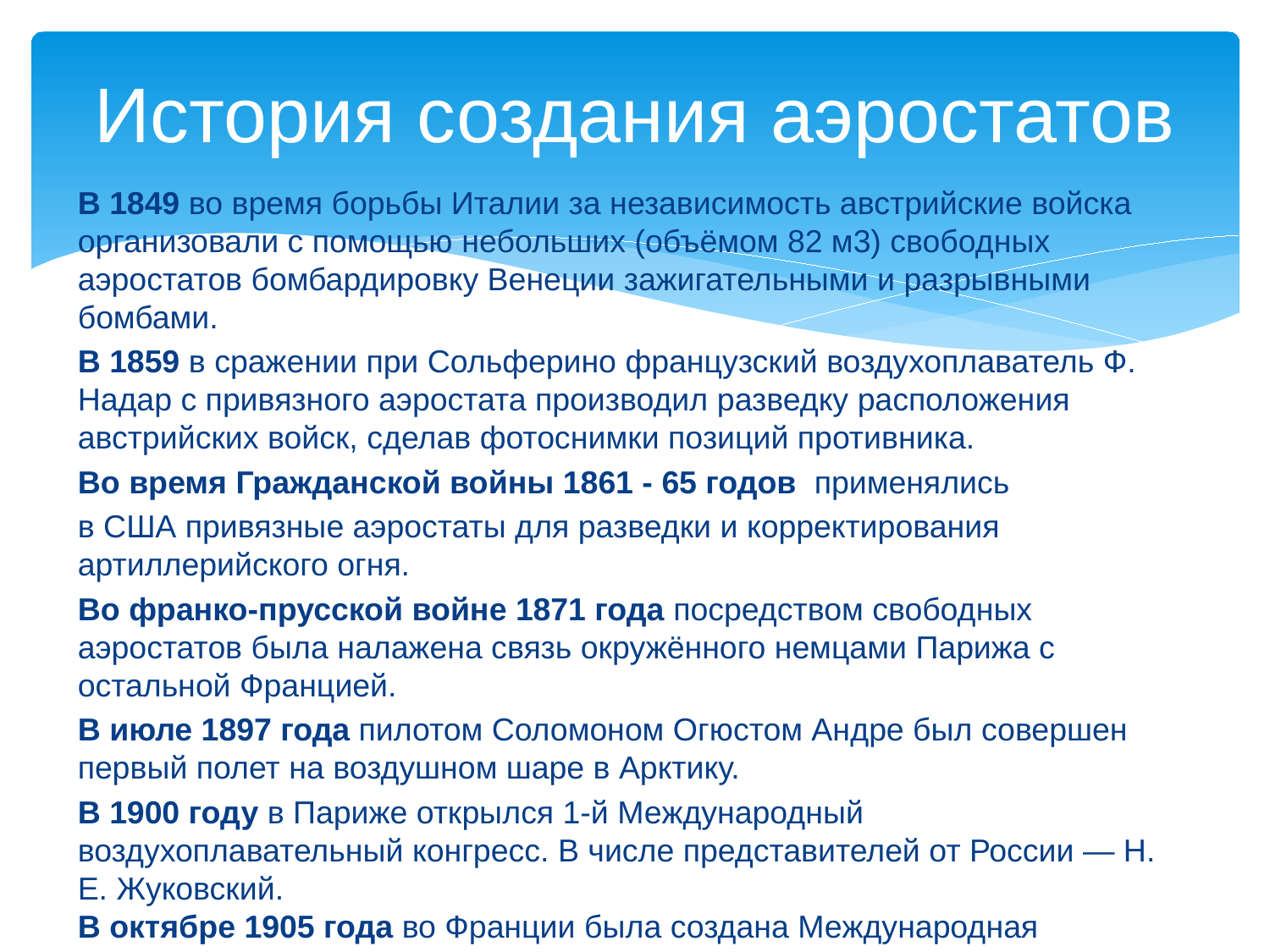

# История создания аэростатов
В 1849 во время борьбы Италии за независимость австрийские войска организовали с помощью небольших (объёмом 82 м3) свободных аэростатов бомбардировку Венеции зажигательными и разрывными бомбами.
В 1859 в сражении при Сольферино французский воздухоплаватель Ф. Надар с привязного аэростата производил разведку расположения австрийских войск, сделав фотоснимки позиций противника.
Во время Гражданской войны 1861 - 65 годов  применялись
в США привязные аэростаты для разведки и корректирования артиллерийского огня.
Во франко-прусской войне 1871 года посредством свободных аэростатов была налажена связь окружённого немцами Парижа с остальной Францией.
В июле 1897 года пилотом Соломоном Огюстом Андре был совершен первый полет на воздушном шаре в Арктику.
В 1900 году в Париже открылся 1-й Международный воздухоплавательный конгресс. В числе представителей от России — Н. Е. Жуковский.
В октябре 1905 года во Франции была создана Международная Авиационная Федерация аэронавтов.